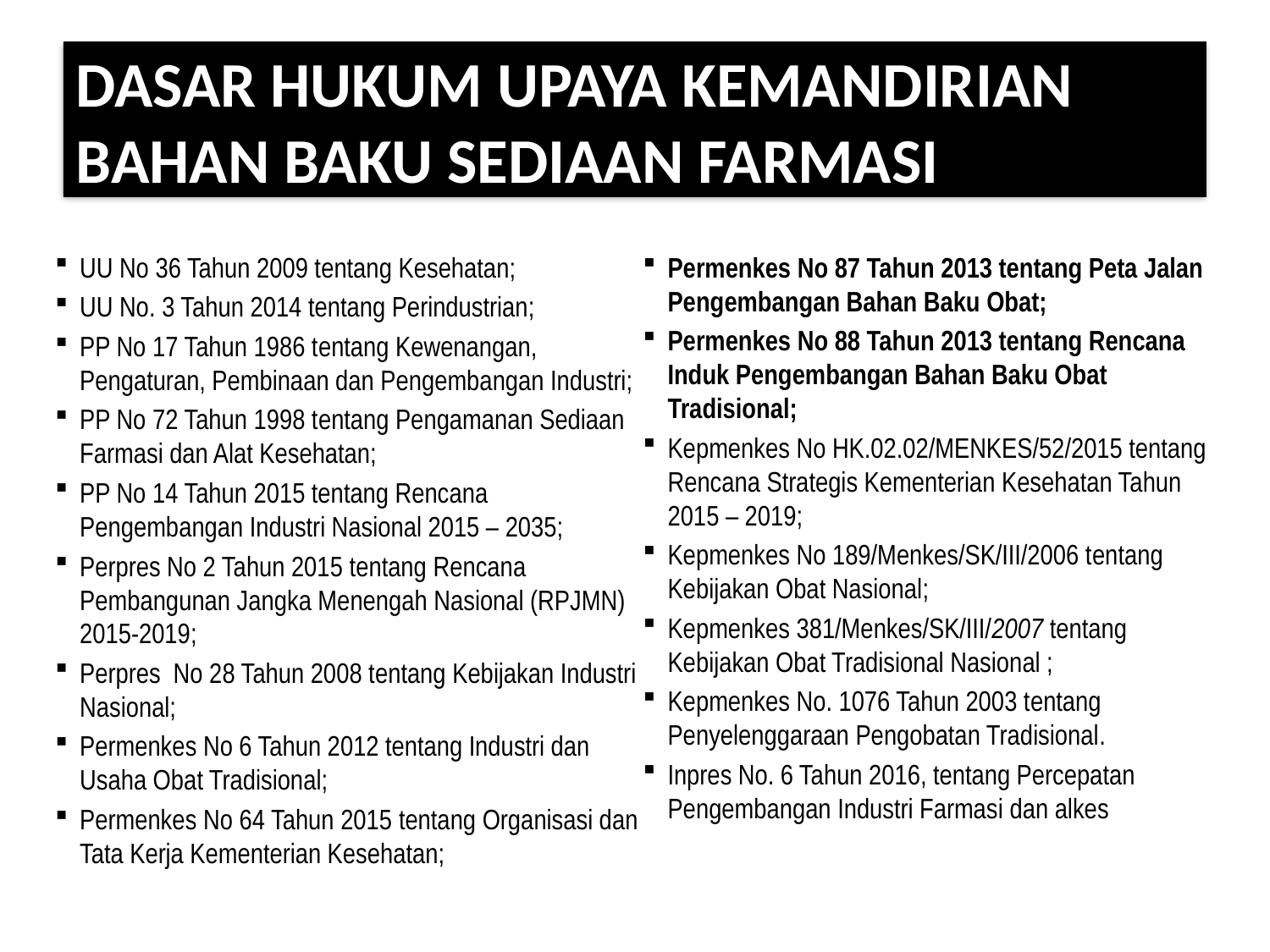

DASAR HUKUM UPAYA KEMANDIRIAN BAHAN BAKU SEDIAAN FARMASI
UU No 36 Tahun 2009 tentang Kesehatan;
UU No. 3 Tahun 2014 tentang Perindustrian;
PP No 17 Tahun 1986 tentang Kewenangan, Pengaturan, Pembinaan dan Pengembangan Industri;
PP No 72 Tahun 1998 tentang Pengamanan Sediaan Farmasi dan Alat Kesehatan;
PP No 14 Tahun 2015 tentang Rencana Pengembangan Industri Nasional 2015 – 2035;
Perpres No 2 Tahun 2015 tentang Rencana Pembangunan Jangka Menengah Nasional (RPJMN) 2015-2019;
Perpres  No 28 Tahun 2008 tentang Kebijakan Industri Nasional;
Permenkes No 6 Tahun 2012 tentang Industri dan Usaha Obat Tradisional;
Permenkes No 64 Tahun 2015 tentang Organisasi dan Tata Kerja Kementerian Kesehatan;
Permenkes No 87 Tahun 2013 tentang Peta Jalan Pengembangan Bahan Baku Obat;
Permenkes No 88 Tahun 2013 tentang Rencana Induk Pengembangan Bahan Baku Obat Tradisional;
Kepmenkes No HK.02.02/MENKES/52/2015 tentang Rencana Strategis Kementerian Kesehatan Tahun 2015 – 2019;
Kepmenkes No 189/Menkes/SK/III/2006 tentang Kebijakan Obat Nasional;
Kepmenkes 381/Menkes/SK/III/2007 tentang Kebijakan Obat Tradisional Nasional ;
Kepmenkes No. 1076 Tahun 2003 tentang Penyelenggaraan Pengobatan Tradisional.
Inpres No. 6 Tahun 2016, tentang Percepatan Pengembangan Industri Farmasi dan alkes